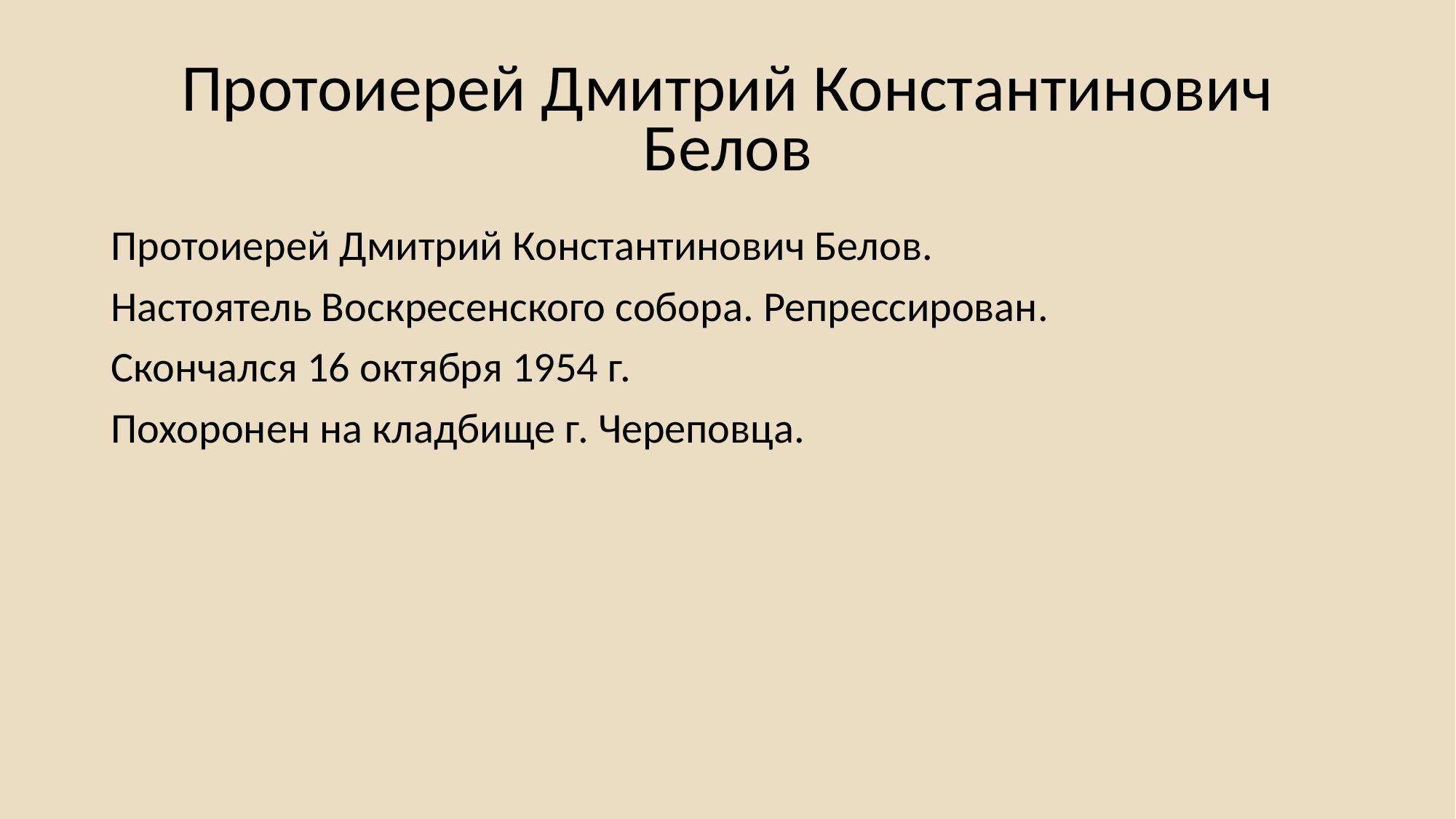

# Протоиерей Дмитрий Константинович Белов
Протоиерей Дмитрий Константинович Белов.
Настоятель Воскресенского собора. Репрессирован.
Скончался 16 октября 1954 г.
Похоронен на кладбище г. Череповца.